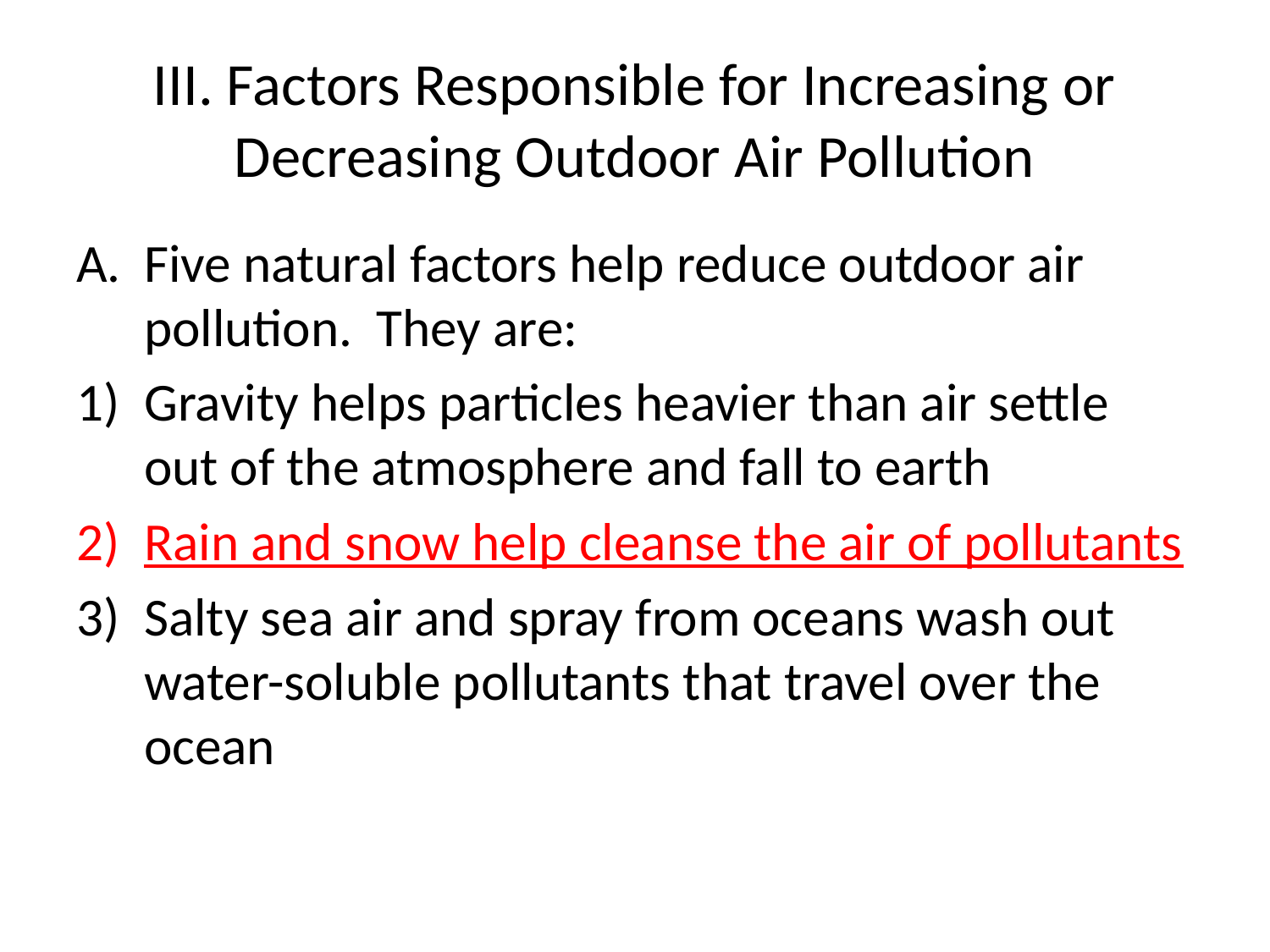

# III. Factors Responsible for Increasing or Decreasing Outdoor Air Pollution
Five natural factors help reduce outdoor air pollution.  They are:
Gravity helps particles heavier than air settle out of the atmosphere and fall to earth
Rain and snow help cleanse the air of pollutants
Salty sea air and spray from oceans wash out water-soluble pollutants that travel over the ocean